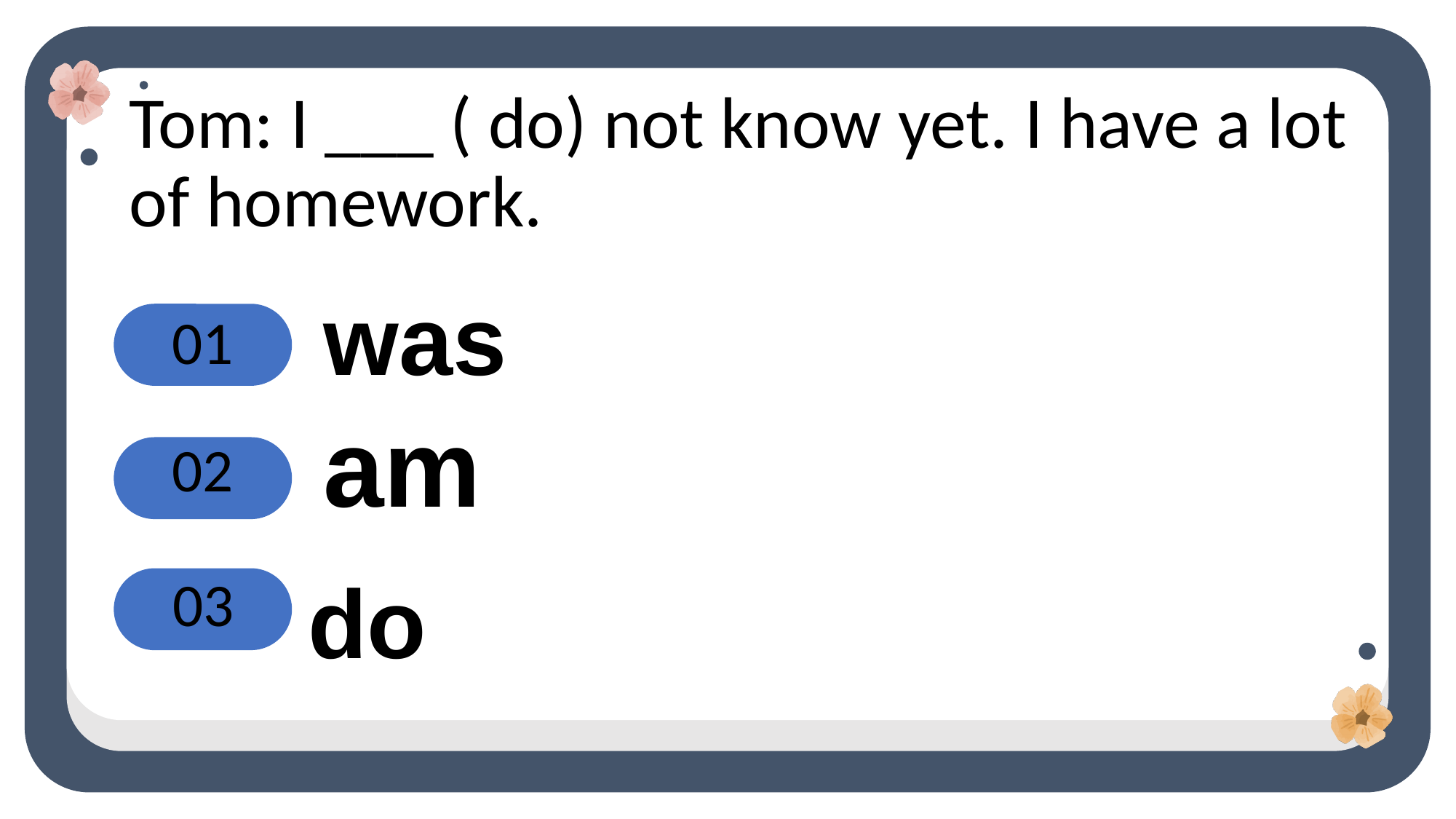

Tom: I ___ ( do) not know yet. I have a lot of homework.

# 01
was

02
am

03
do